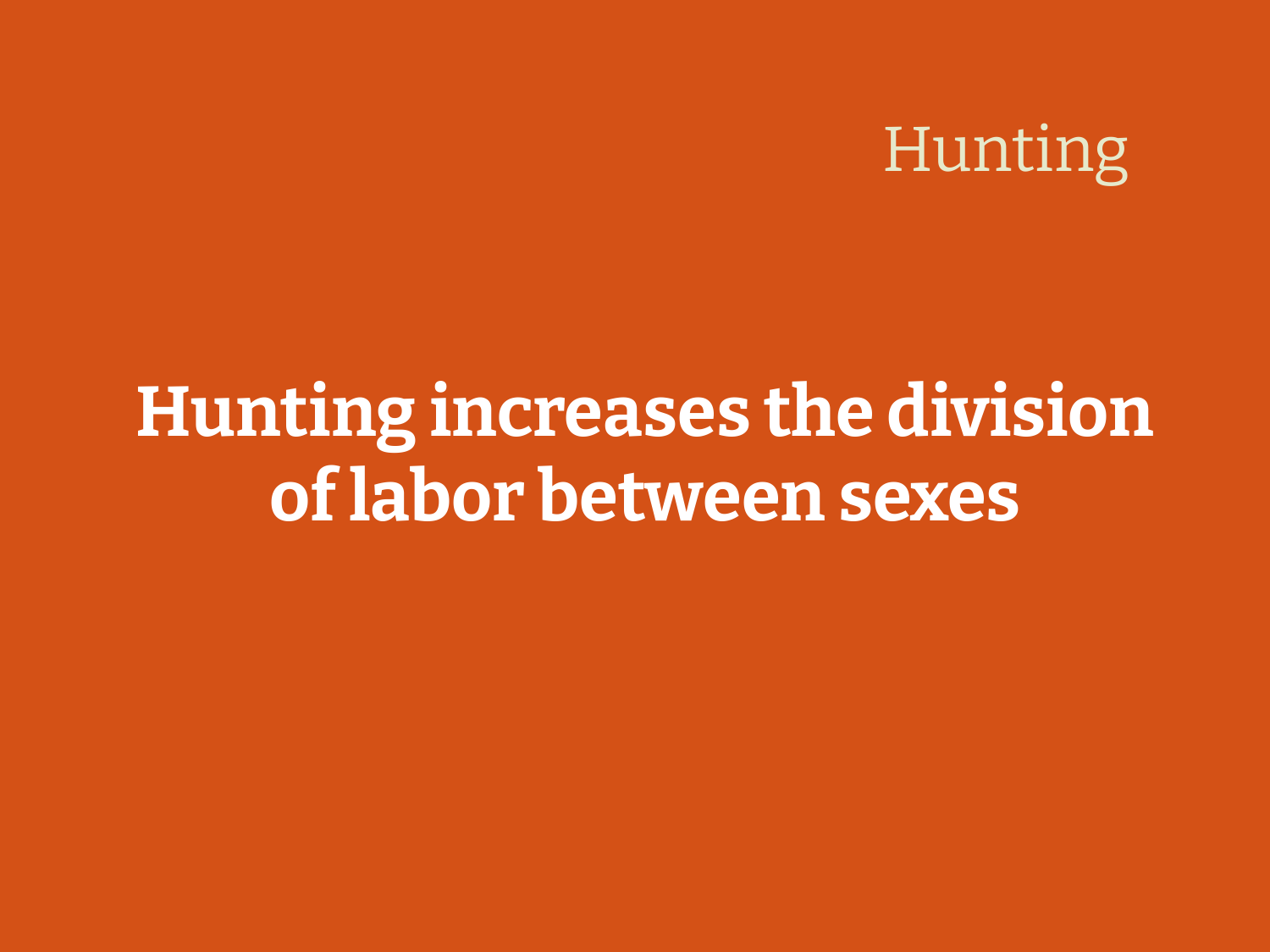

# Hunting
Hunting increases the division of labor between sexes